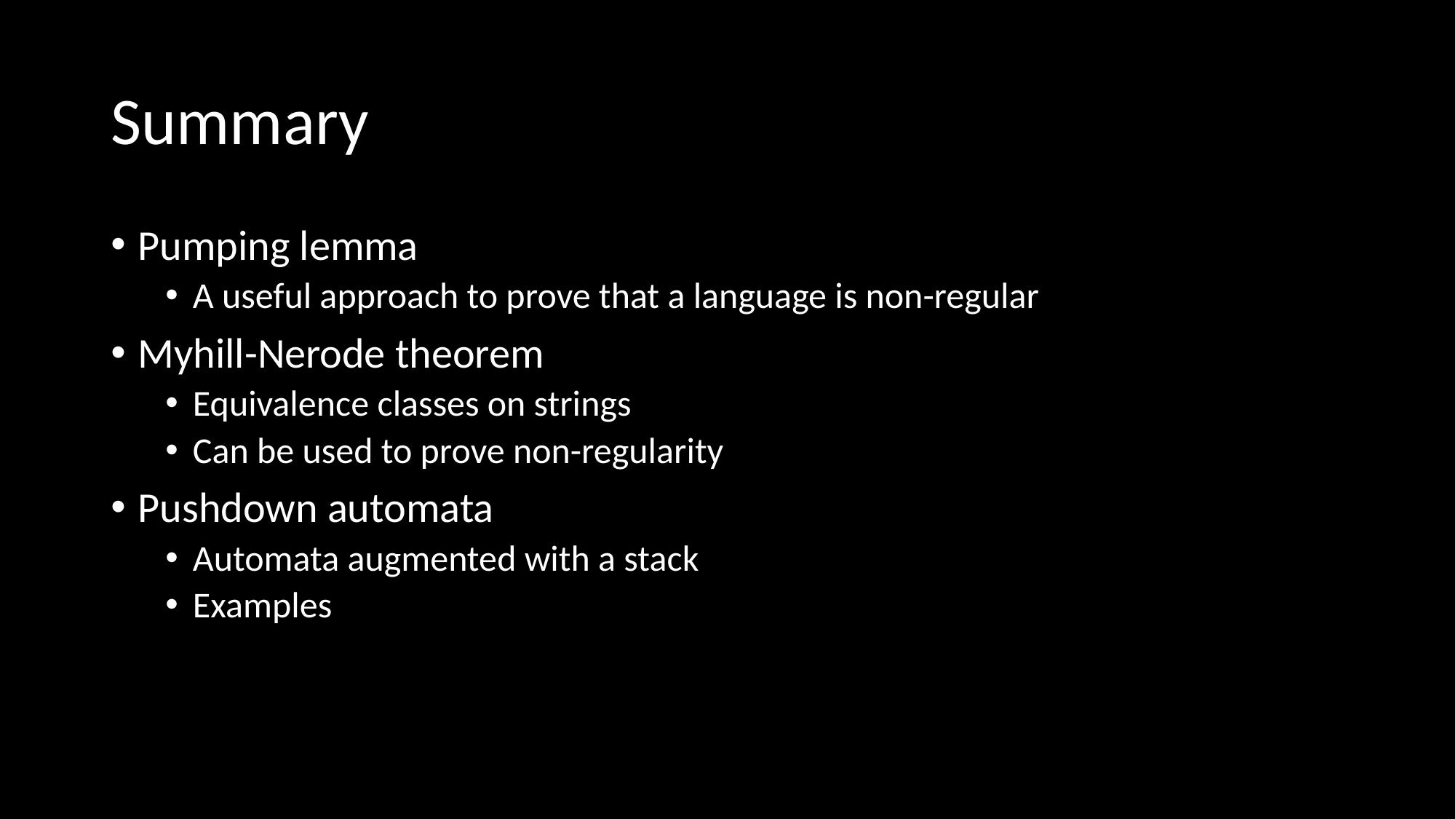

# Summary
Pumping lemma
A useful approach to prove that a language is non-regular
Myhill-Nerode theorem
Equivalence classes on strings
Can be used to prove non-regularity
Pushdown automata
Automata augmented with a stack
Examples